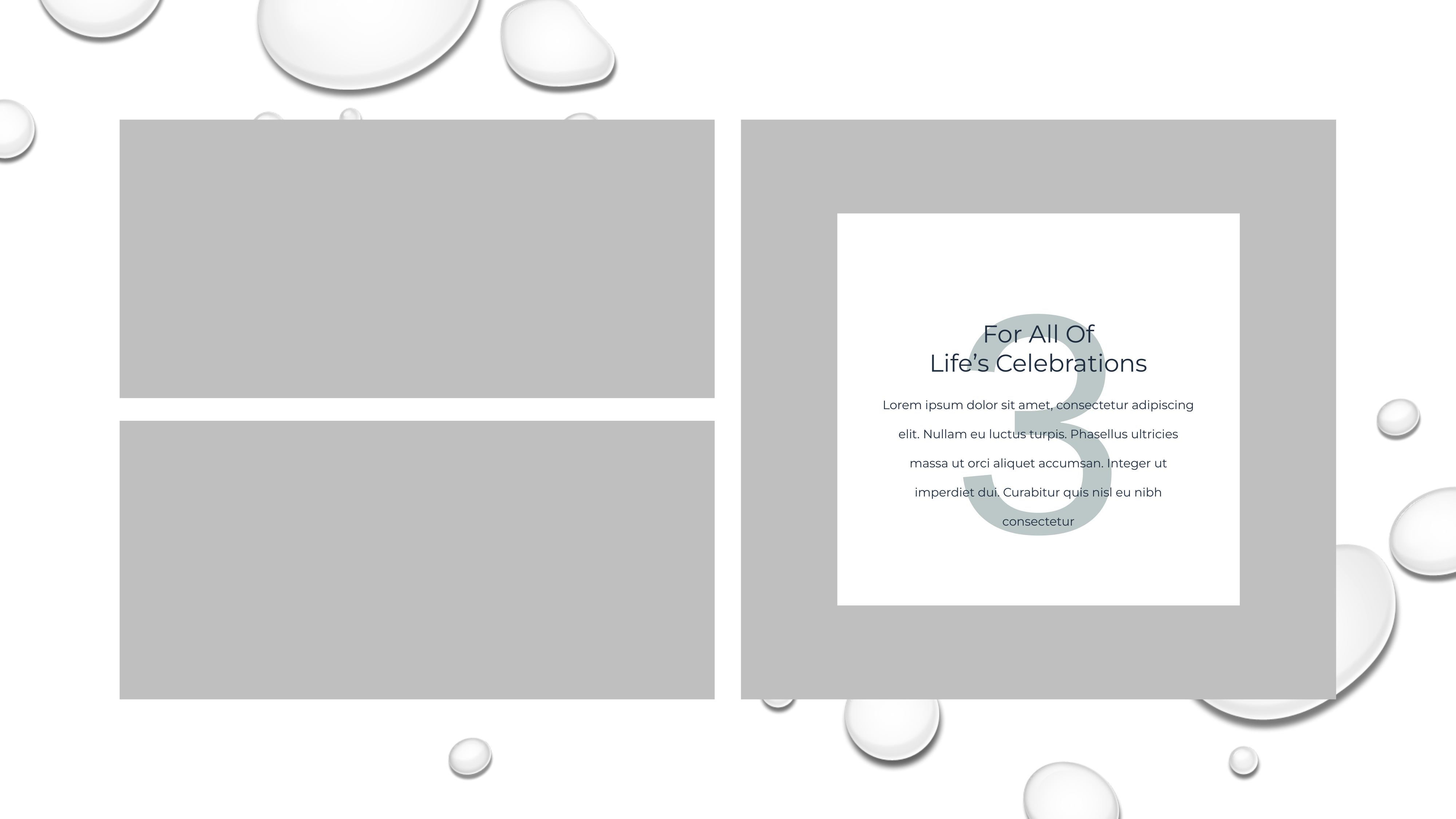

3
For All Of
Life’s Celebrations
Lorem ipsum dolor sit amet, consectetur adipiscing elit. Nullam eu luctus turpis. Phasellus ultricies massa ut orci aliquet accumsan. Integer ut imperdiet dui. Curabitur quis nisl eu nibh consectetur